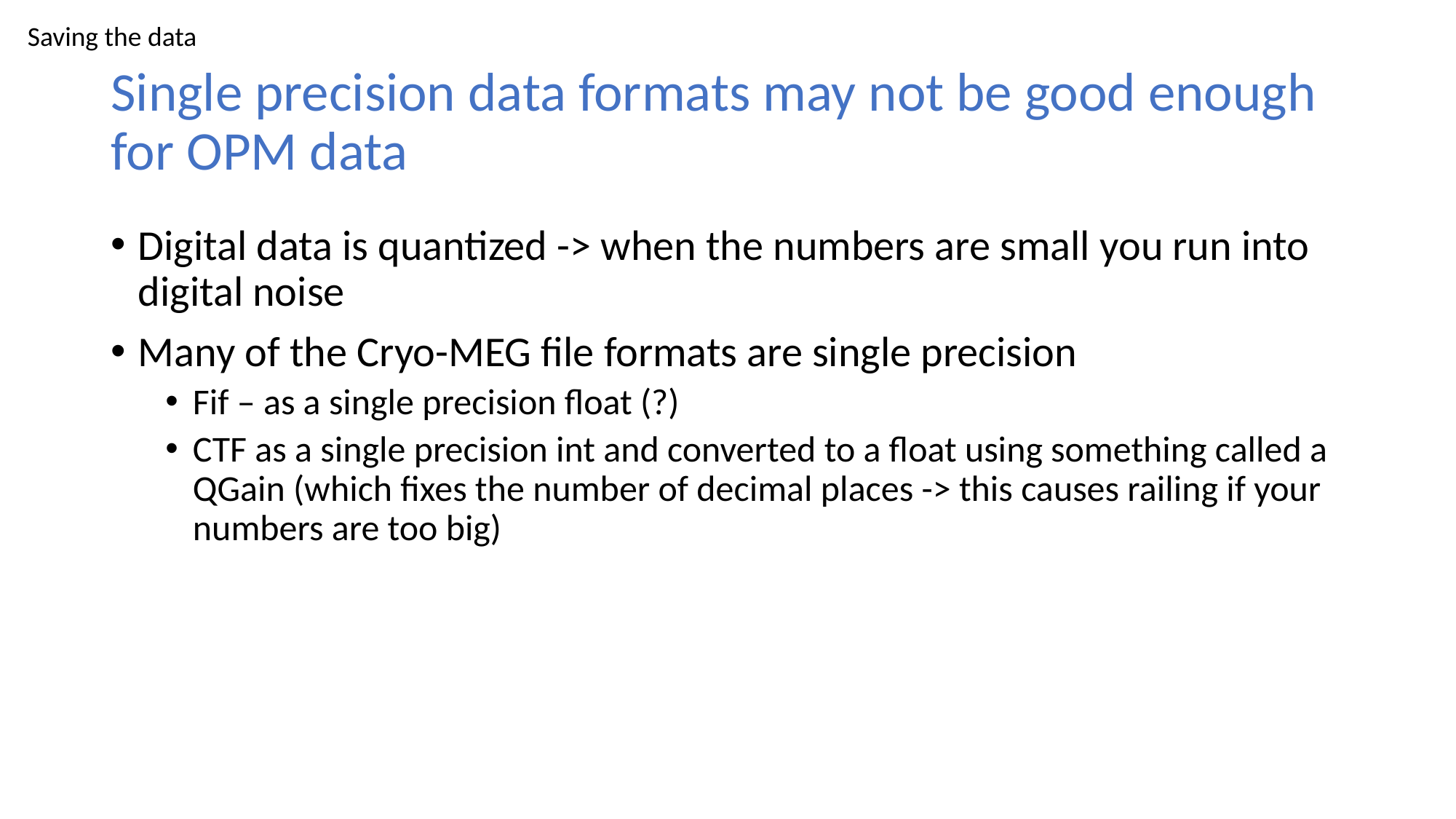

Saving the data
# Single precision data formats may not be good enough for OPM data
Digital data is quantized -> when the numbers are small you run into digital noise
Many of the Cryo-MEG file formats are single precision
Fif – as a single precision float (?)
CTF as a single precision int and converted to a float using something called a QGain (which fixes the number of decimal places -> this causes railing if your numbers are too big)